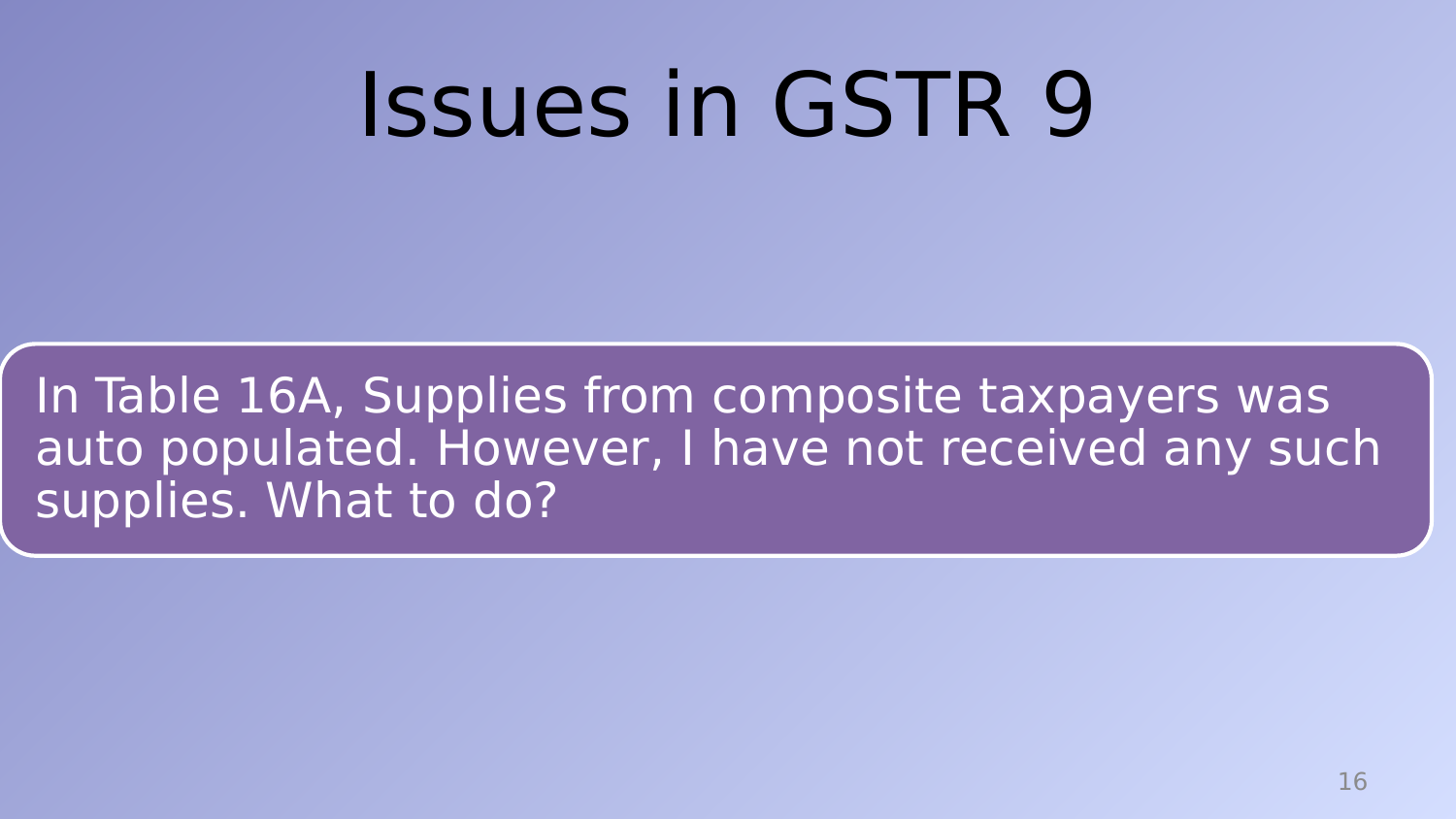

# Issues in GSTR 9
In Table 16A, Supplies from composite taxpayers was auto populated. However, I have not received any such supplies. What to do?

16